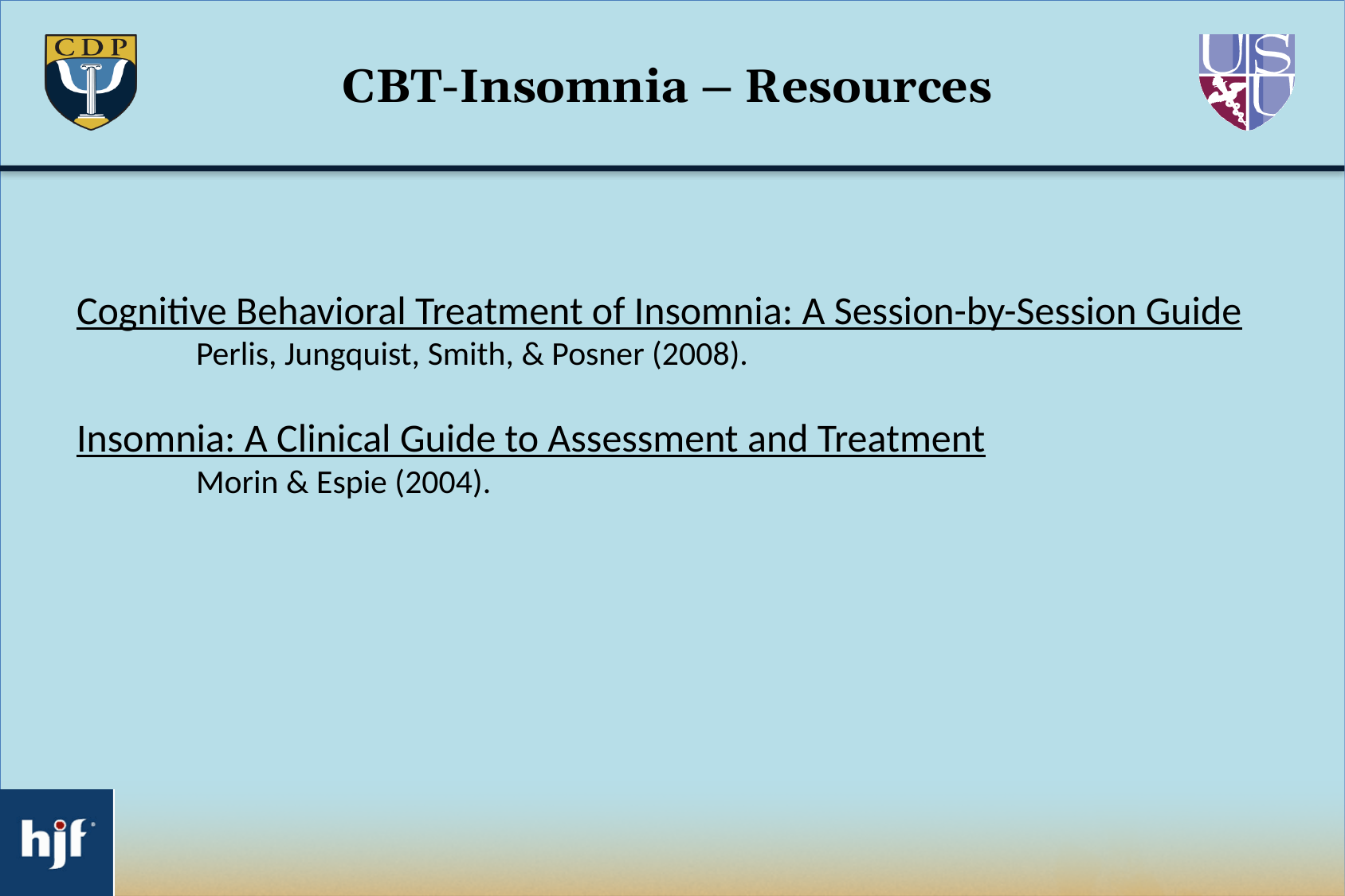

CBT-Insomnia – Resources
Cognitive Behavioral Treatment of Insomnia: A Session-by-Session Guide
	Perlis, Jungquist, Smith, & Posner (2008).

Insomnia: A Clinical Guide to Assessment and Treatment
	Morin & Espie (2004).